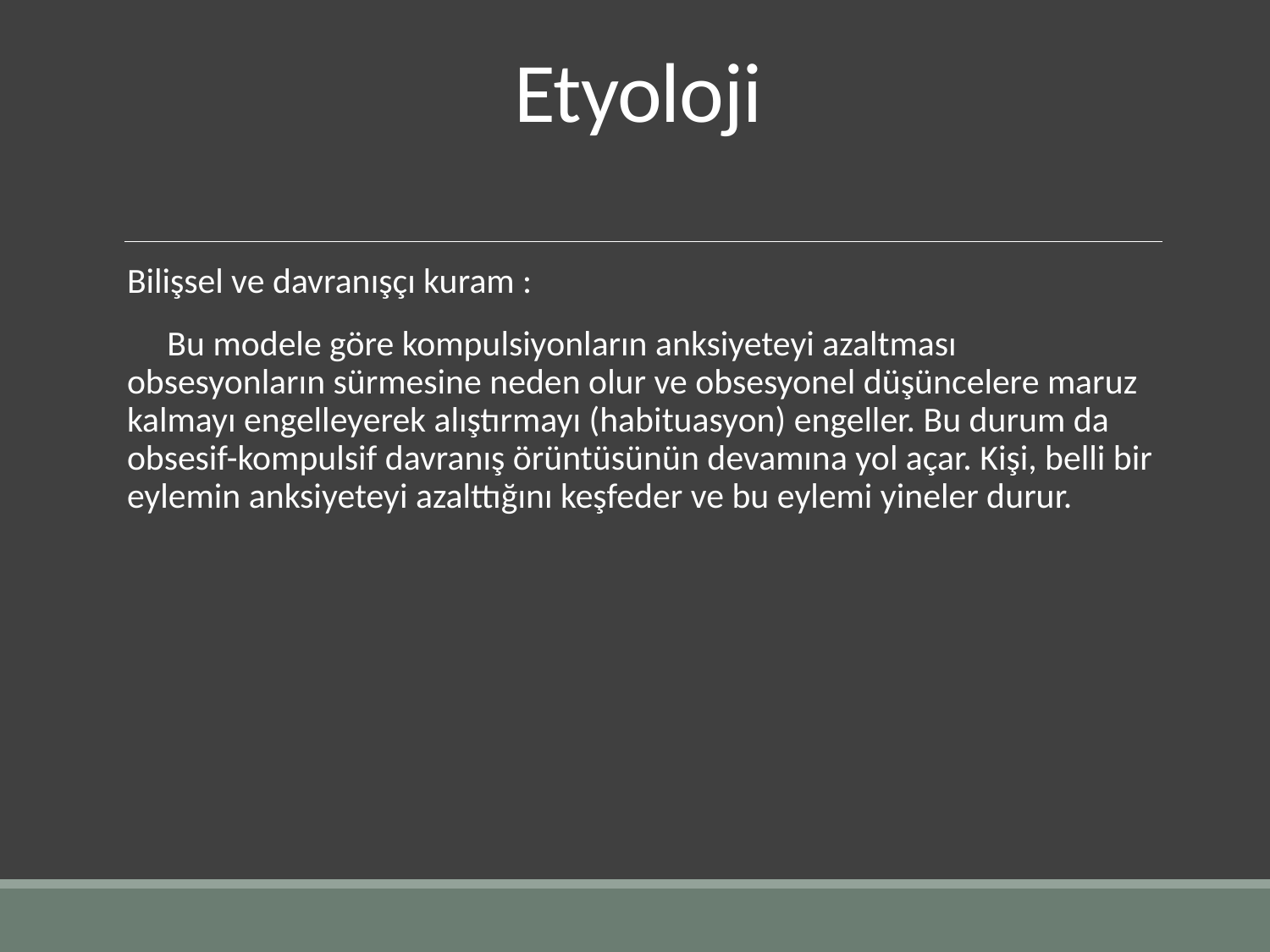

# Etyoloji
Bilişsel ve davranışçı kuram :
     Bu modele göre kompulsiyonların anksiyeteyi azaltması obsesyonların sürmesine neden olur ve obsesyonel düşüncelere maruz kalmayı engelleyerek alıştırmayı (habituasyon) engeller. Bu durum da obsesif-kompulsif davranış örüntüsünün devamına yol açar. Kişi, belli bir eylemin anksiyeteyi azalttığını keşfeder ve bu eylemi yineler durur.